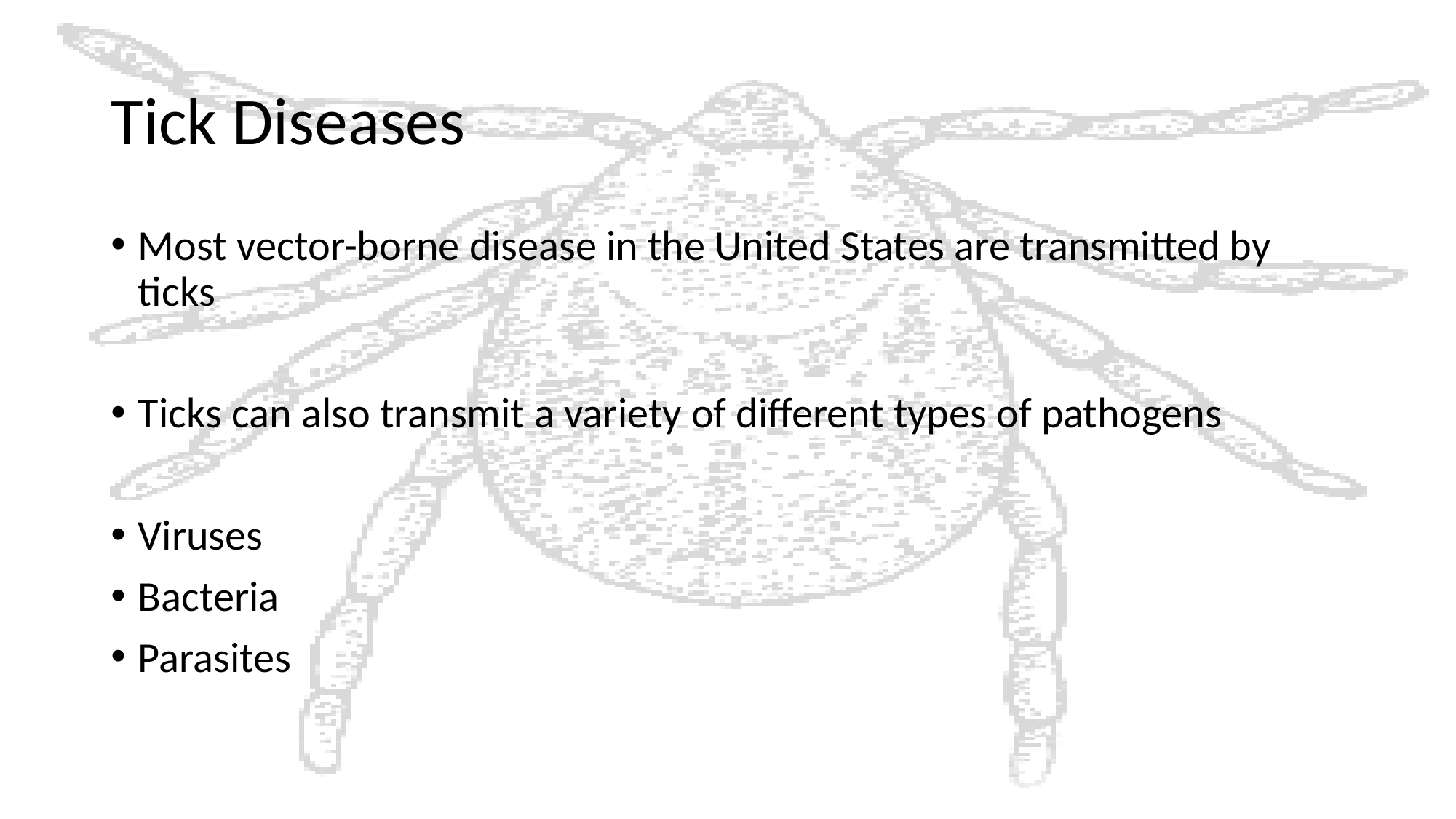

# Tick Diseases
Most vector-borne disease in the United States are transmitted by ticks

Ticks can also transmit a variety of different types of pathogens

Viruses
Bacteria
Parasites